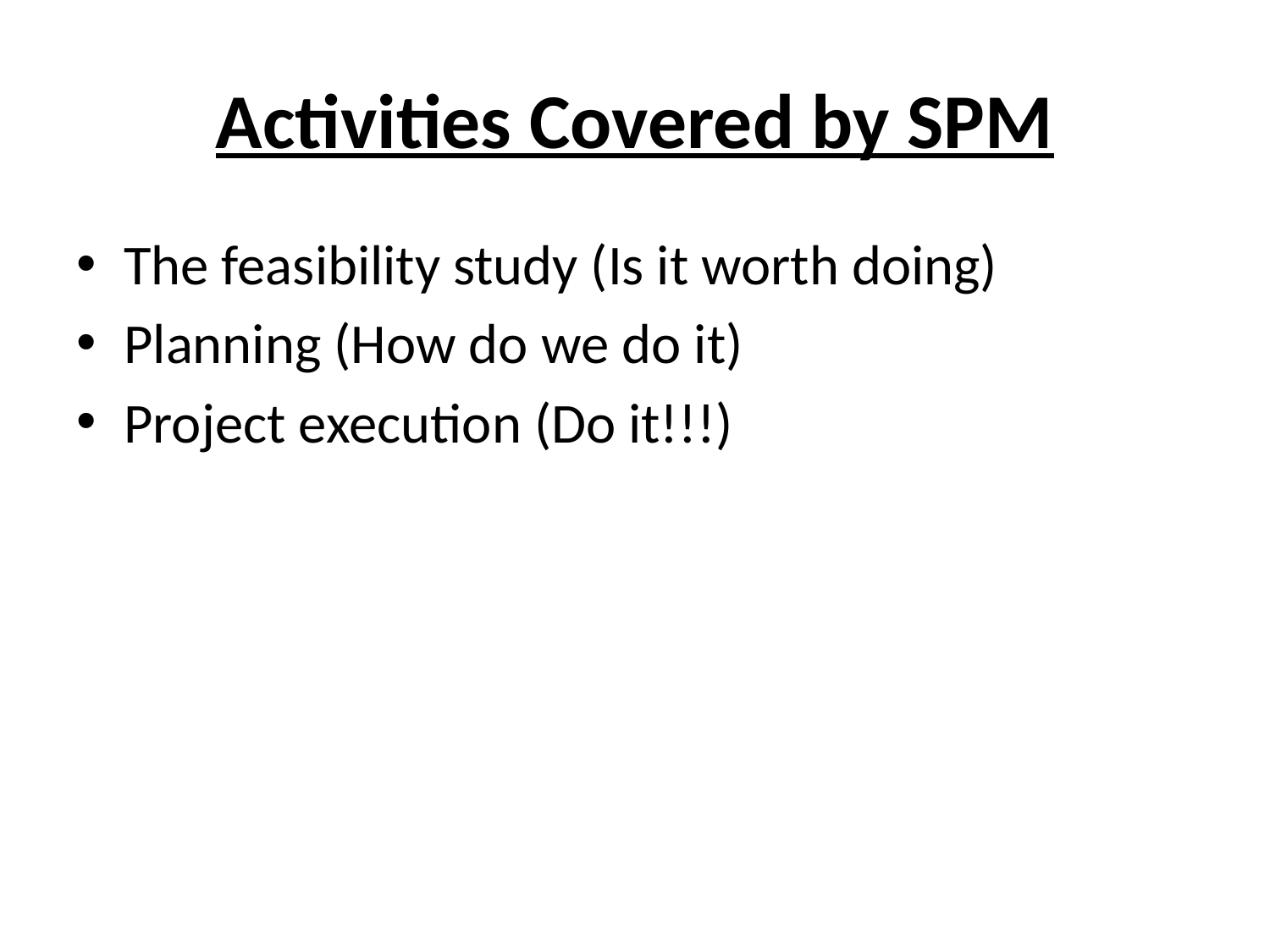

# Activities Covered by SPM
The feasibility study (Is it worth doing)
Planning (How do we do it)
Project execution (Do it!!!)